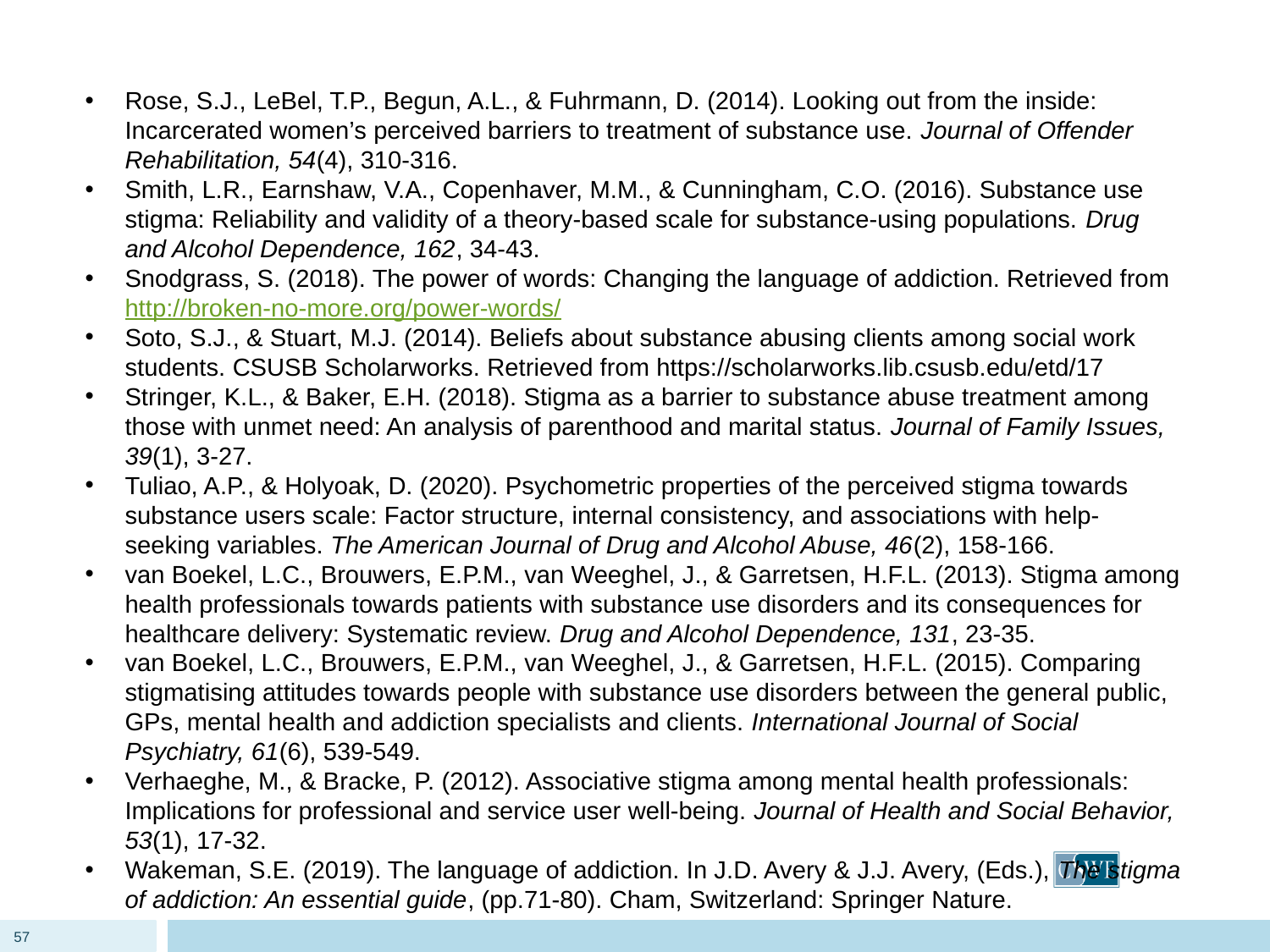

Rose, S.J., LeBel, T.P., Begun, A.L., & Fuhrmann, D. (2014). Looking out from the inside: Incarcerated women’s perceived barriers to treatment of substance use. Journal of Offender Rehabilitation, 54(4), 310-316.
Smith, L.R., Earnshaw, V.A., Copenhaver, M.M., & Cunningham, C.O. (2016). Substance use stigma: Reliability and validity of a theory-based scale for substance-using populations. Drug and Alcohol Dependence, 162, 34-43.
Snodgrass, S. (2018). The power of words: Changing the language of addiction. Retrieved from http://broken-no-more.org/power-words/
Soto, S.J., & Stuart, M.J. (2014). Beliefs about substance abusing clients among social work students. CSUSB Scholarworks. Retrieved from https://scholarworks.lib.csusb.edu/etd/17
Stringer, K.L., & Baker, E.H. (2018). Stigma as a barrier to substance abuse treatment among those with unmet need: An analysis of parenthood and marital status. Journal of Family Issues, 39(1), 3-27.
Tuliao, A.P., & Holyoak, D. (2020). Psychometric properties of the perceived stigma towards substance users scale: Factor structure, internal consistency, and associations with help-seeking variables. The American Journal of Drug and Alcohol Abuse, 46(2), 158-166.
van Boekel, L.C., Brouwers, E.P.M., van Weeghel, J., & Garretsen, H.F.L. (2013). Stigma among health professionals towards patients with substance use disorders and its consequences for healthcare delivery: Systematic review. Drug and Alcohol Dependence, 131, 23-35.
van Boekel, L.C., Brouwers, E.P.M., van Weeghel, J., & Garretsen, H.F.L. (2015). Comparing stigmatising attitudes towards people with substance use disorders between the general public, GPs, mental health and addiction specialists and clients. International Journal of Social Psychiatry, 61(6), 539-549.
Verhaeghe, M., & Bracke, P. (2012). Associative stigma among mental health professionals: Implications for professional and service user well-being. Journal of Health and Social Behavior, 53(1), 17-32.
Wakeman, S.E. (2019). The language of addiction. In J.D. Avery & J.J. Avery, (Eds.), The stigma of addiction: An essential guide, (pp.71-80). Cham, Switzerland: Springer Nature.

57